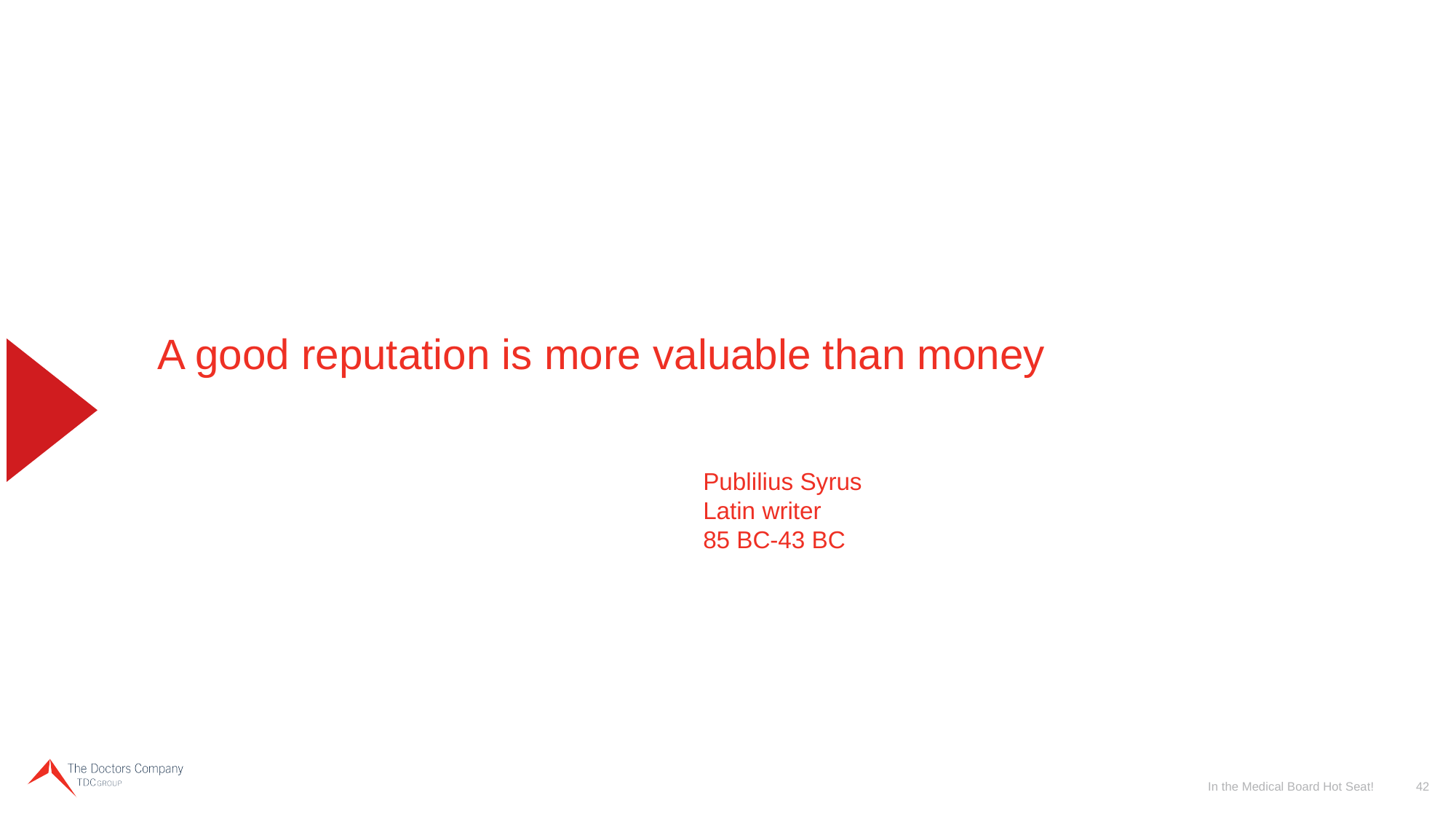

A good reputation is more valuable than money

					Publilius Syrus
					Latin writer
		   			85 BC-43 BC
In the Medical Board Hot Seat!
42